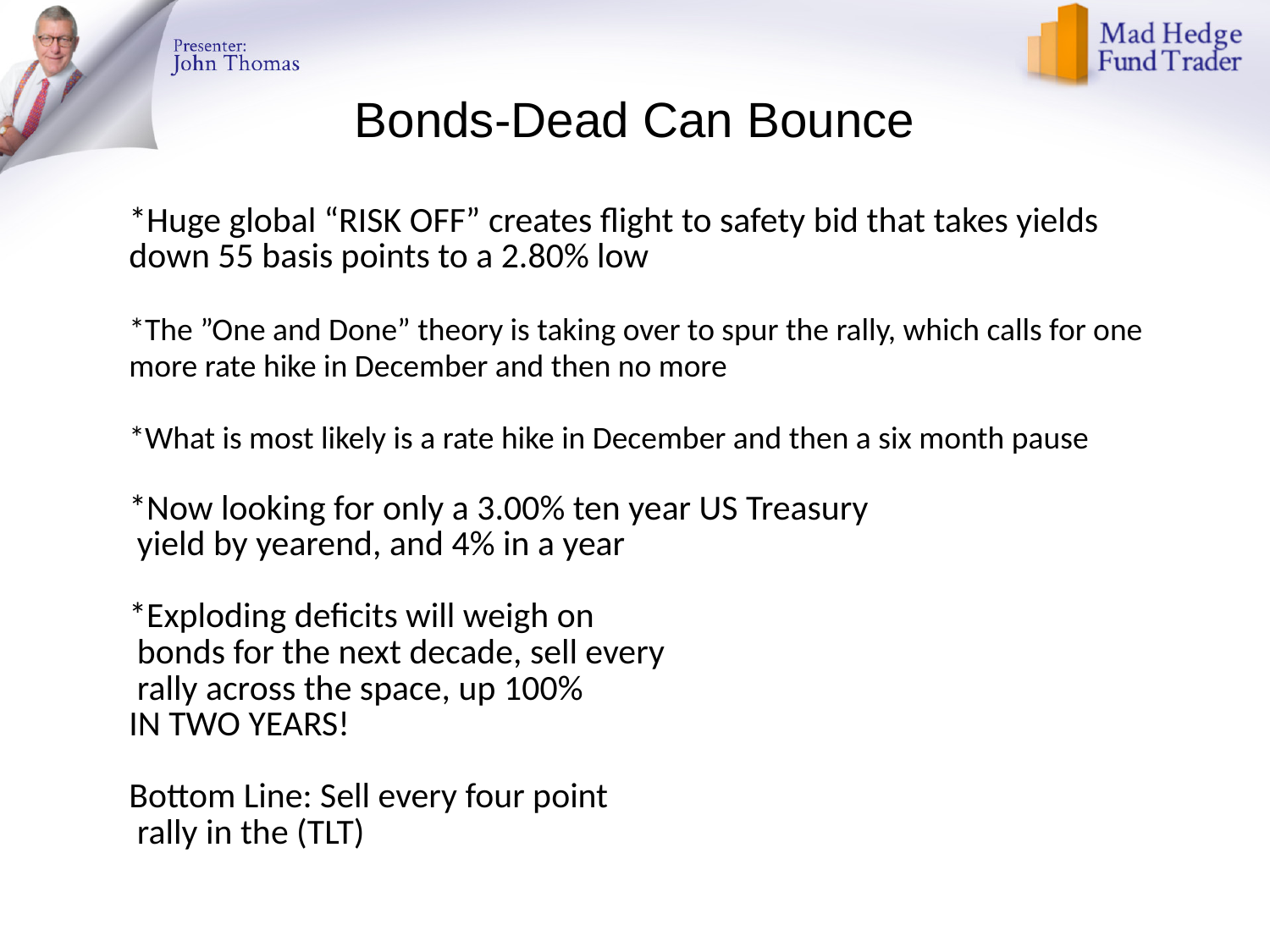

# Bonds-Dead Can Bounce
*Huge global “RISK OFF” creates flight to safety bid that takes yields down 55 basis points to a 2.80% low
*The ”One and Done” theory is taking over to spur the rally, which calls for one more rate hike in December and then no more
*What is most likely is a rate hike in December and then a six month pause
*Now looking for only a 3.00% ten year US Treasury
 yield by yearend, and 4% in a year
*Exploding deficits will weigh on
 bonds for the next decade, sell every
 rally across the space, up 100%
IN TWO YEARS!
Bottom Line: Sell every four point
 rally in the (TLT)